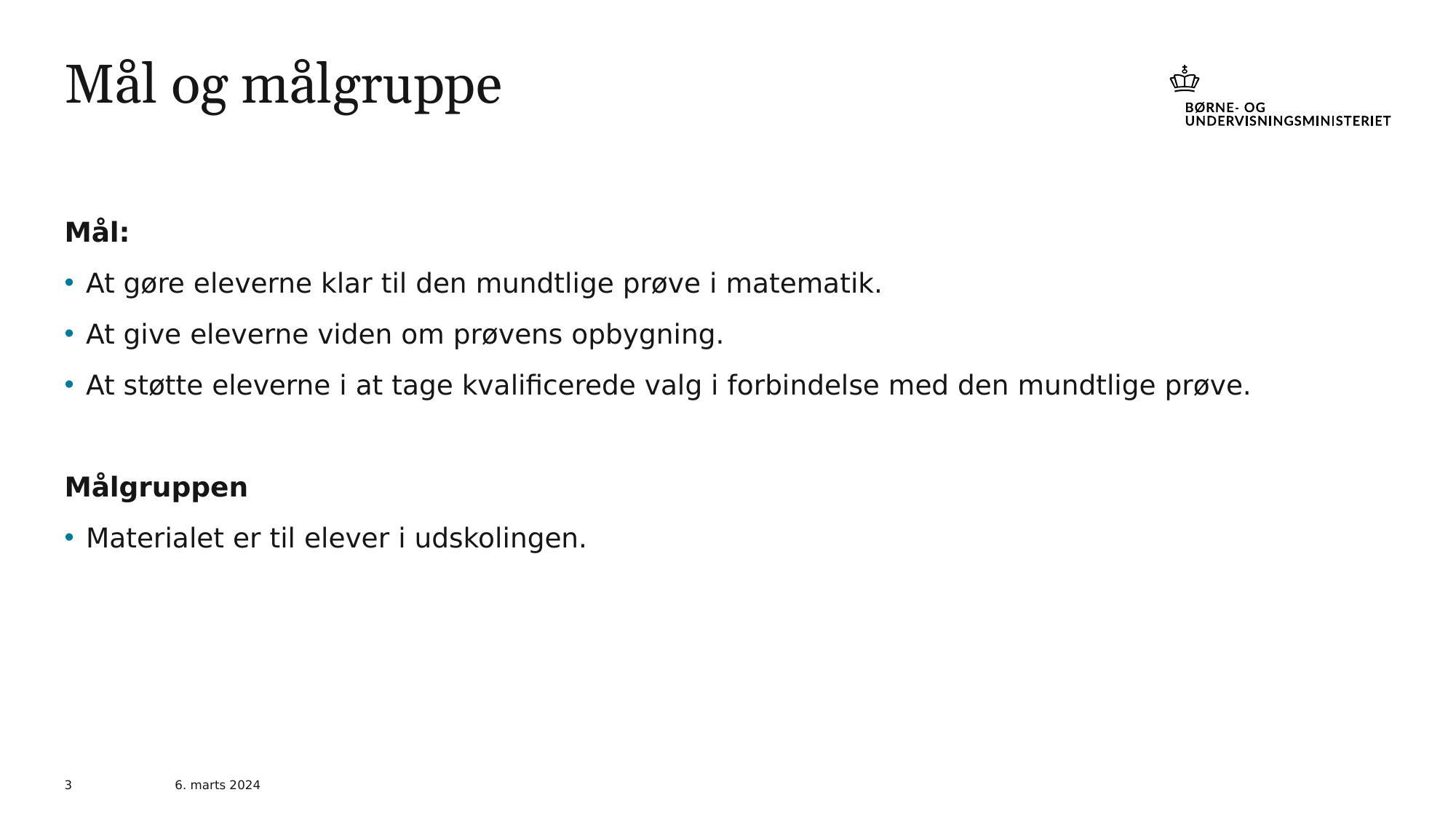

# Mål og målgruppe
Mål:
At gøre eleverne klar til den mundtlige prøve i matematik.
At give eleverne viden om prøvens opbygning.
At støtte eleverne i at tage kvalificerede valg i forbindelse med den mundtlige prøve.

Målgruppen
Materialet er til elever i udskolingen.

3
6. marts 2024